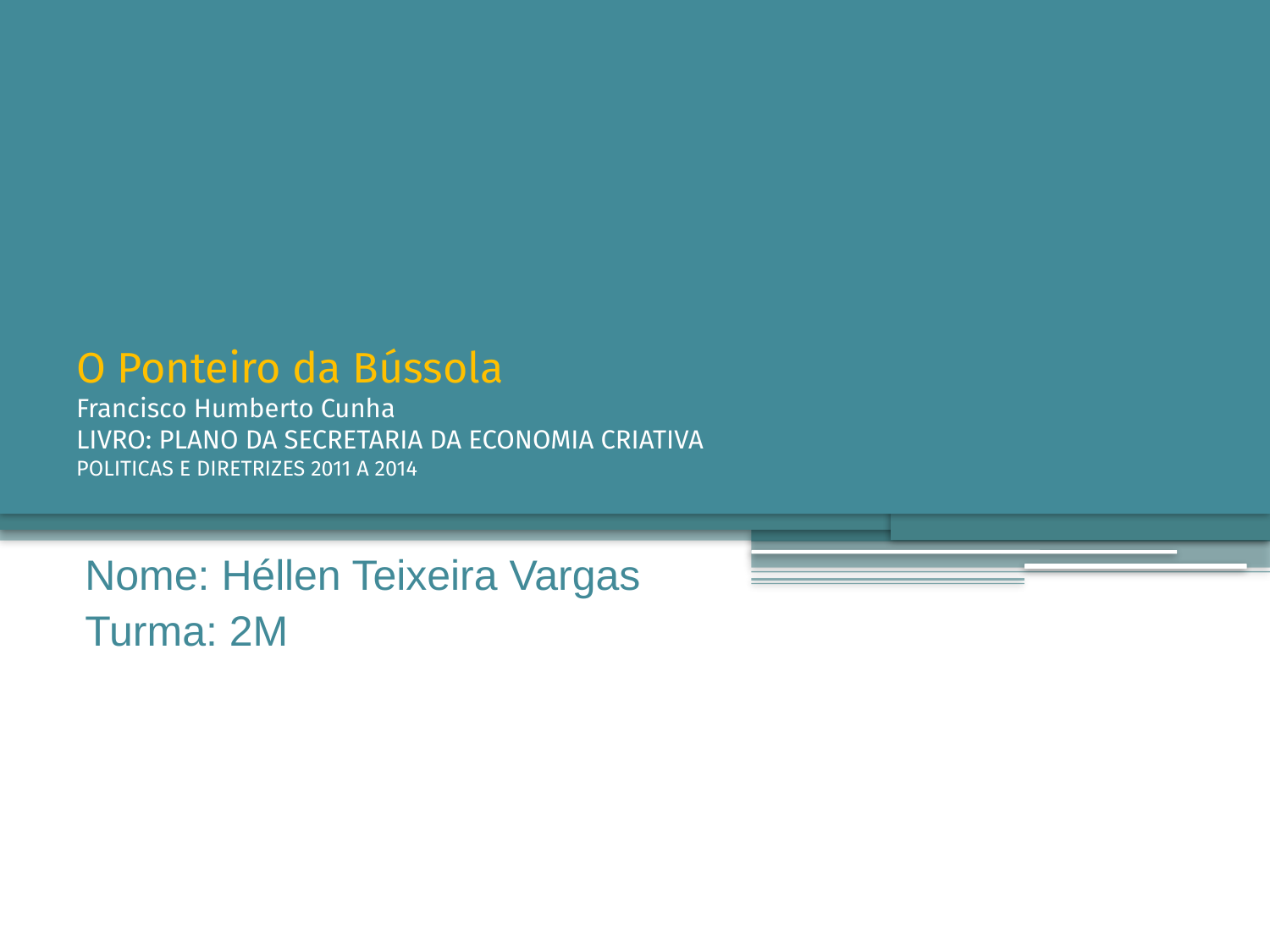

# O Ponteiro da Bússola Francisco Humberto Cunha LIVRO: PLANO DA SECRETARIA DA ECONOMIA CRIATIVA POLITICAS E DIRETRIZES 2011 A 2014
Nome: Héllen Teixeira Vargas
Turma: 2M